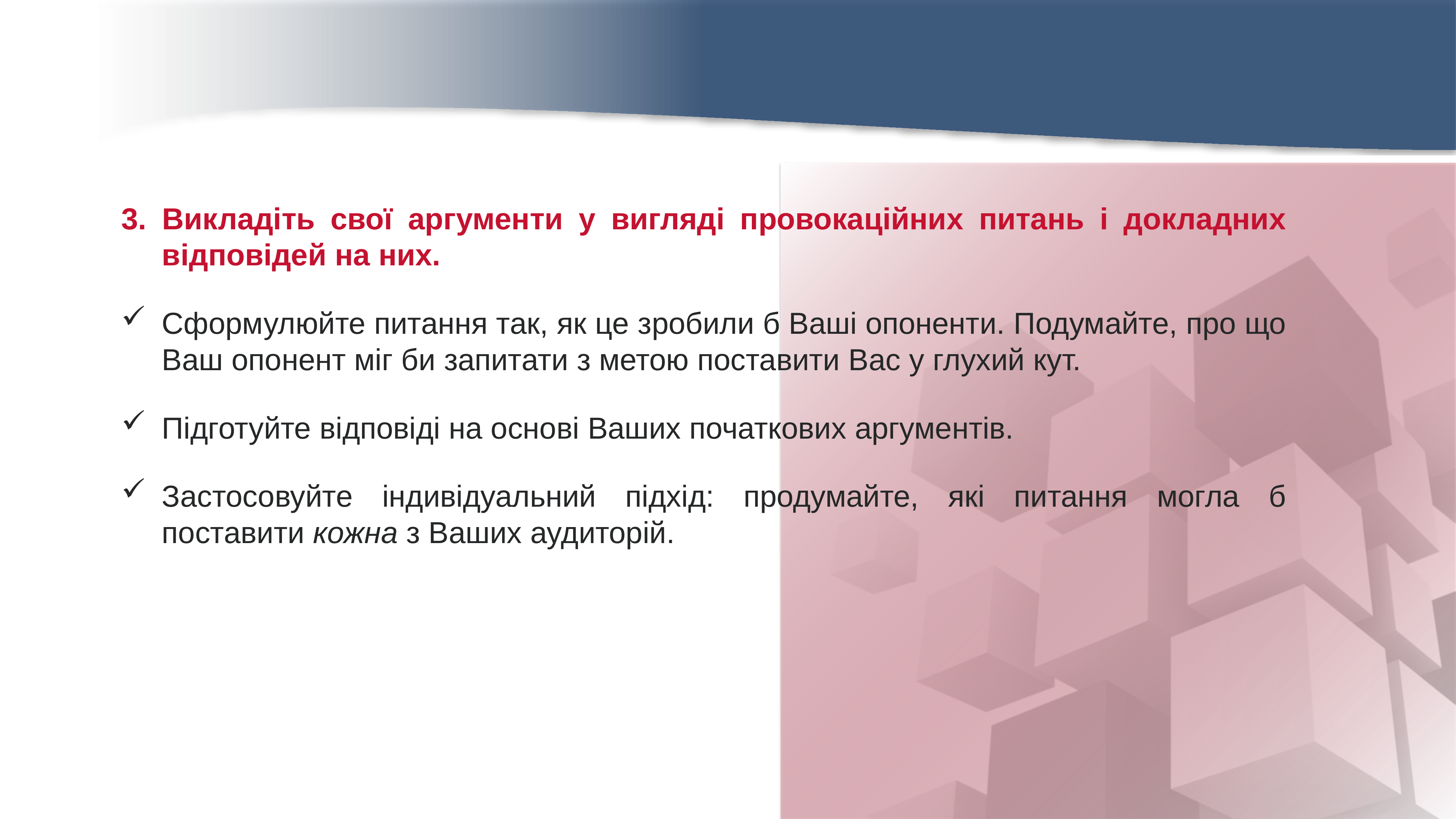

3. Викладіть свої аргументи у вигляді провокаційних питань і докладних відповідей на них.
Сформулюйте питання так, як це зробили б Ваші опоненти. Подумайте, про що Ваш опонент міг би запитати з метою поставити Вас у глухий кут.
Підготуйте відповіді на основі Ваших початкових аргументів.
Застосовуйте індивідуальний підхід: продумайте, які питання могла б поставити кожна з Ваших аудиторій.